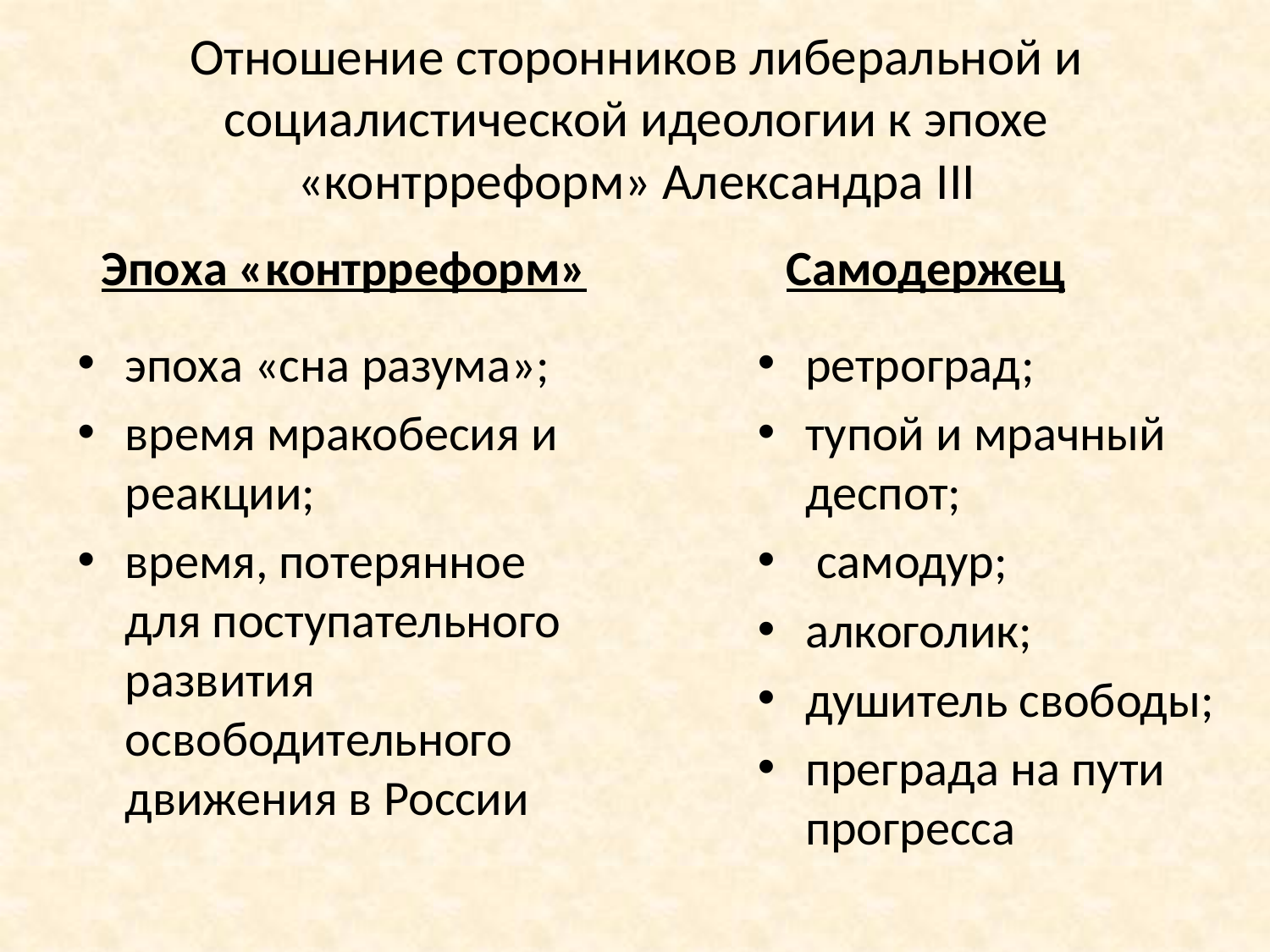

# Отношение сторонников либеральной и социалистической идеологии к эпохе «контрреформ» Александра III
Эпоха «контрреформ»
Самодержец
эпоха «сна разума»;
время мракобесия и реакции;
время, потерянное для поступательного развития освободительного движения в России

ретроград;
тупой и мрачный деспот;
 самодур;
алкоголик;
душитель свободы;
преграда на пути прогресса